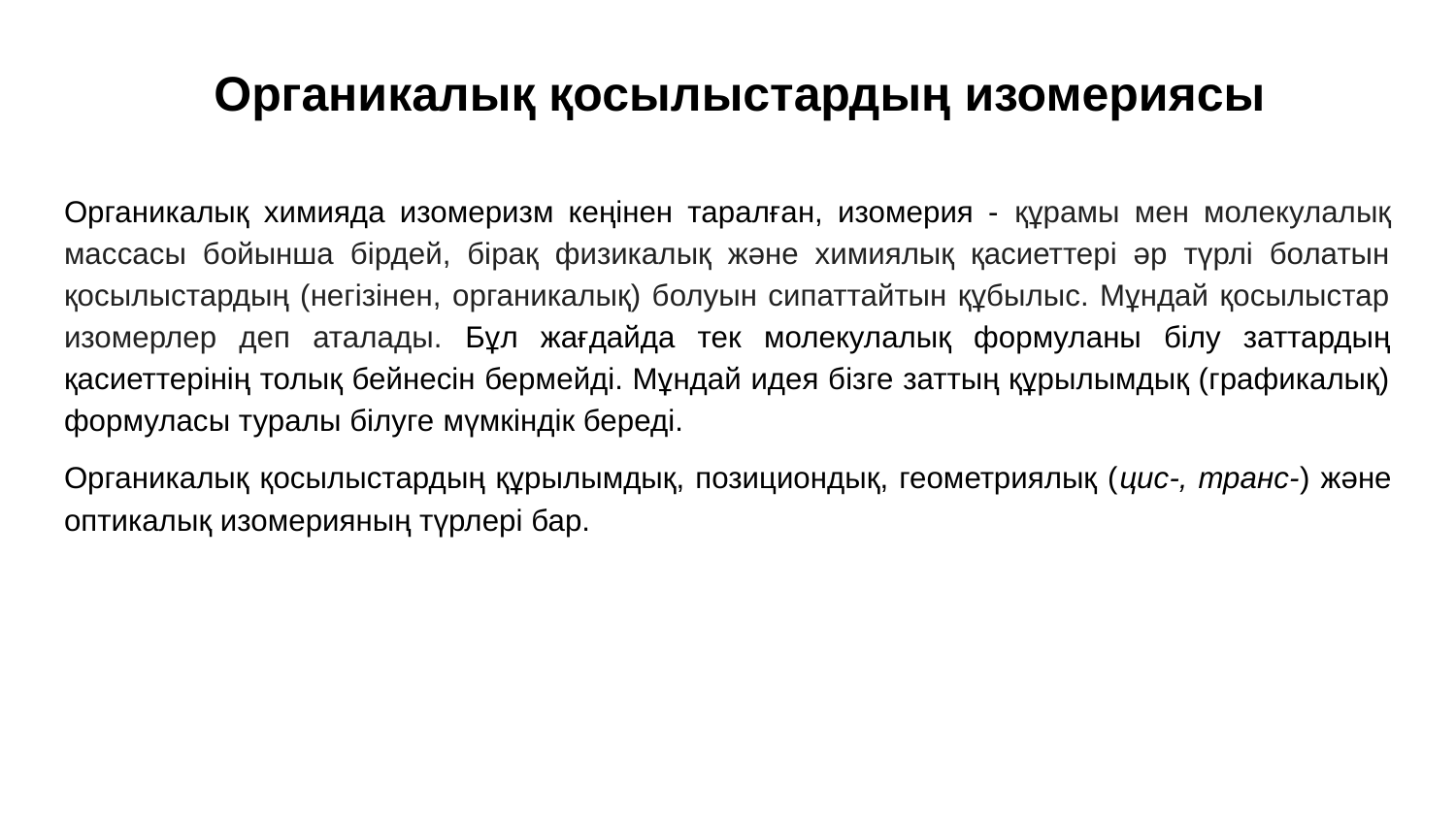

# Органикалық қосылыстардың изомериясы
Органикалық химияда изомеризм кеңінен таралған, изомерия - құрамы мен молекулалық массасы бойынша бірдей, бірақ физикалық және химиялық қасиеттері әр түрлі болатын қосылыстардың (негізінен, органикалық) болуын сипаттайтын құбылыс. Мұндай қосылыстар изомерлер деп аталады. Бұл жағдайда тек молекулалық формуланы білу заттардың қасиеттерінің толық бейнесін бермейді. Мұндай идея бізге заттың құрылымдық (графикалық) формуласы туралы білуге ​​мүмкіндік береді.
Органикалық қосылыстардың құрылымдық, позициондық, геометриялық (цис-, транс-) және оптикалық изомерияның түрлері бар.